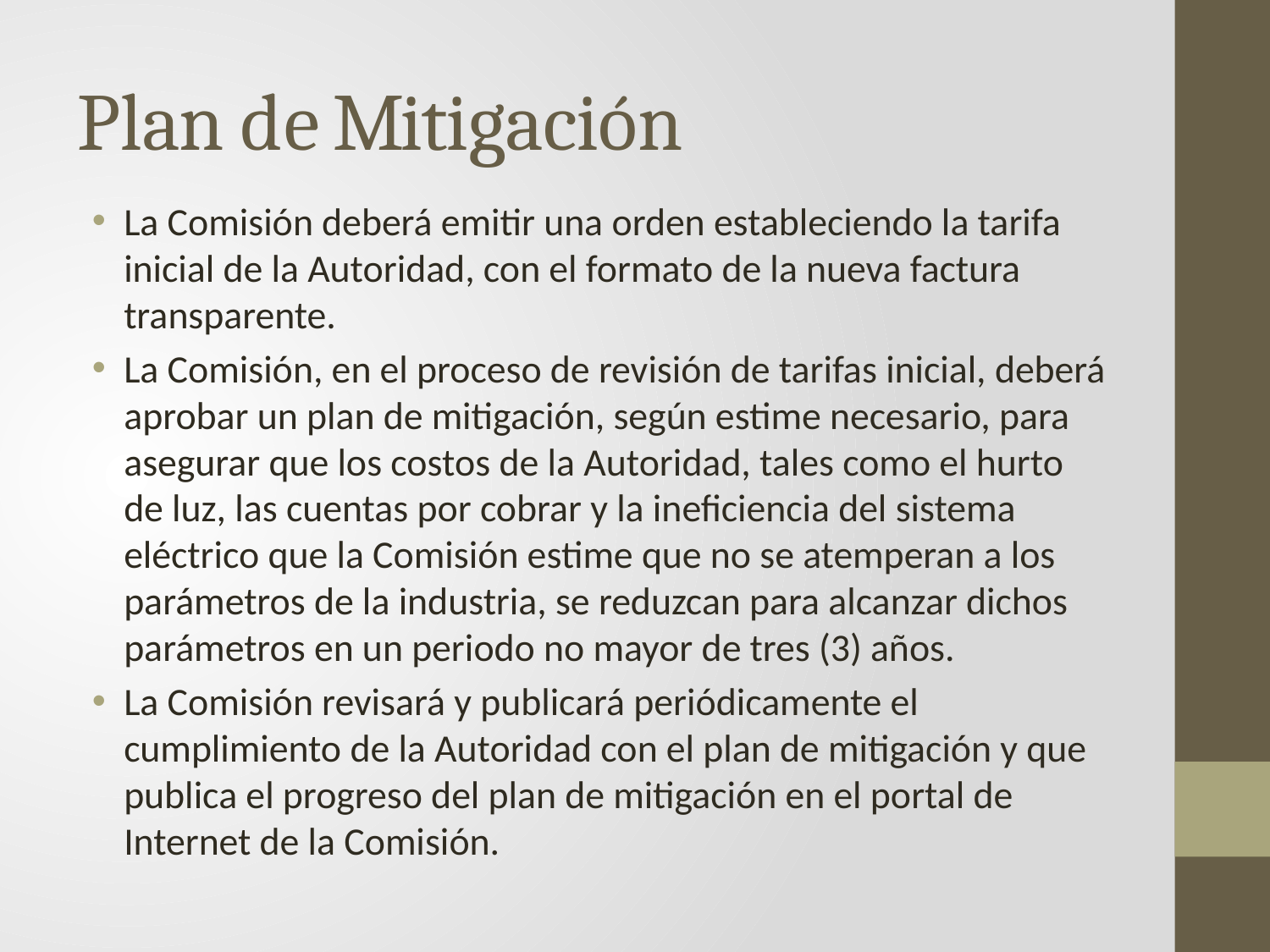

# Plan de Mitigación
La Comisión deberá emitir una orden estableciendo la tarifa inicial de la Autoridad, con el formato de la nueva factura transparente.
La Comisión, en el proceso de revisión de tarifas inicial, deberá aprobar un plan de mitigación, según estime necesario, para asegurar que los costos de la Autoridad, tales como el hurto de luz, las cuentas por cobrar y la ineficiencia del sistema eléctrico que la Comisión estime que no se atemperan a los parámetros de la industria, se reduzcan para alcanzar dichos parámetros en un periodo no mayor de tres (3) años.
La Comisión revisará y publicará periódicamente el cumplimiento de la Autoridad con el plan de mitigación y que publica el progreso del plan de mitigación en el portal de Internet de la Comisión.